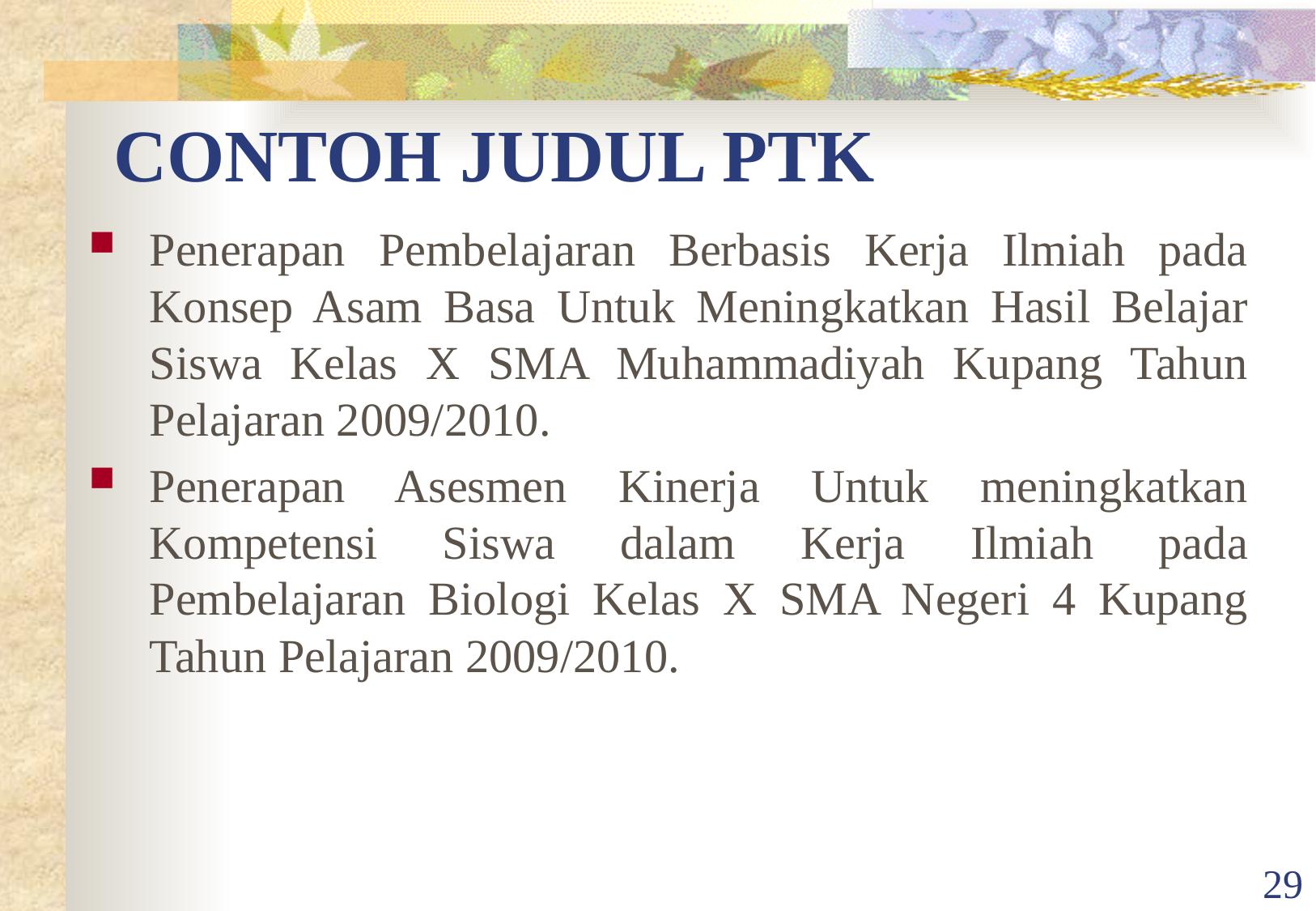

# CONTOH JUDUL PTK
Penerapan Pembelajaran Berbasis Kerja Ilmiah pada Konsep Asam Basa Untuk Meningkatkan Hasil Belajar Siswa Kelas X SMA Muhammadiyah Kupang Tahun Pelajaran 2009/2010.
Penerapan Asesmen Kinerja Untuk meningkatkan Kompetensi Siswa dalam Kerja Ilmiah pada Pembelajaran Biologi Kelas X SMA Negeri 4 Kupang Tahun Pelajaran 2009/2010.

29